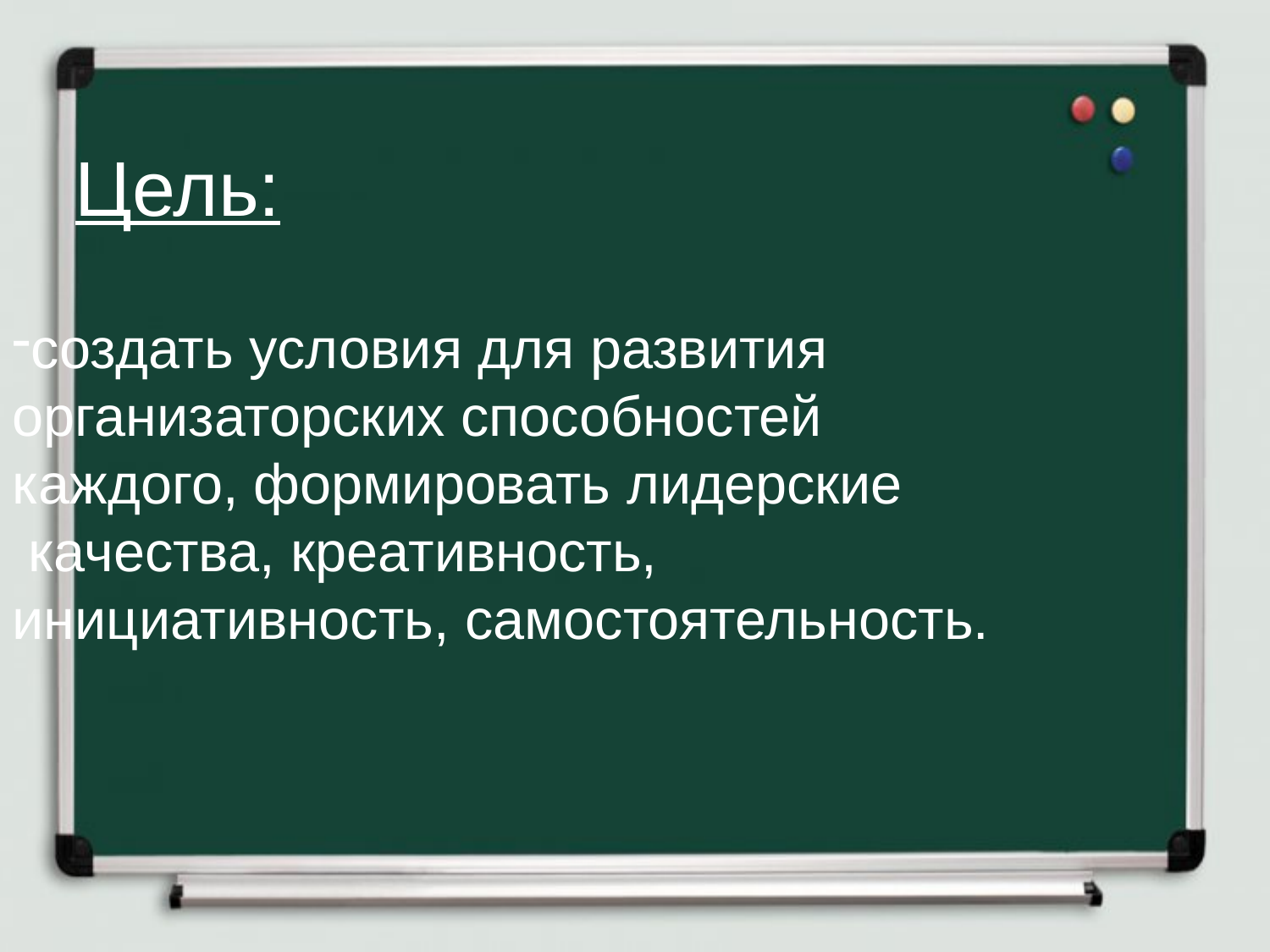

Цель:
создать условия для развития организаторских способностей
каждого, формировать лидерские
 качества, креативность,
инициативность, самостоятельность.